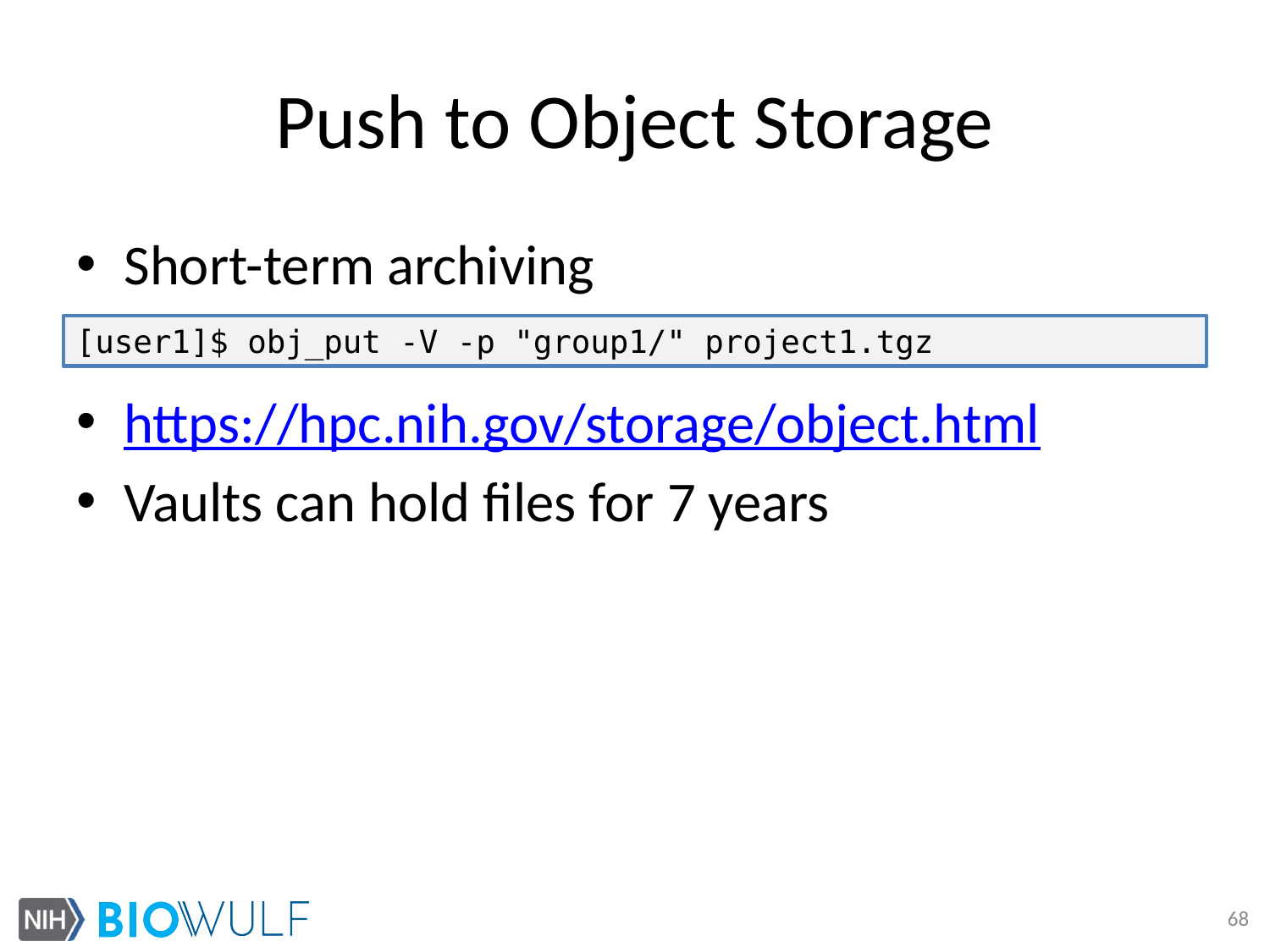

# Push to Object Storage
Short-term archiving

https://hpc.nih.gov/storage/object.html
Vaults can hold files for 7 years

[user1]$ obj_put -V -p "group1/" project1.tgz
68